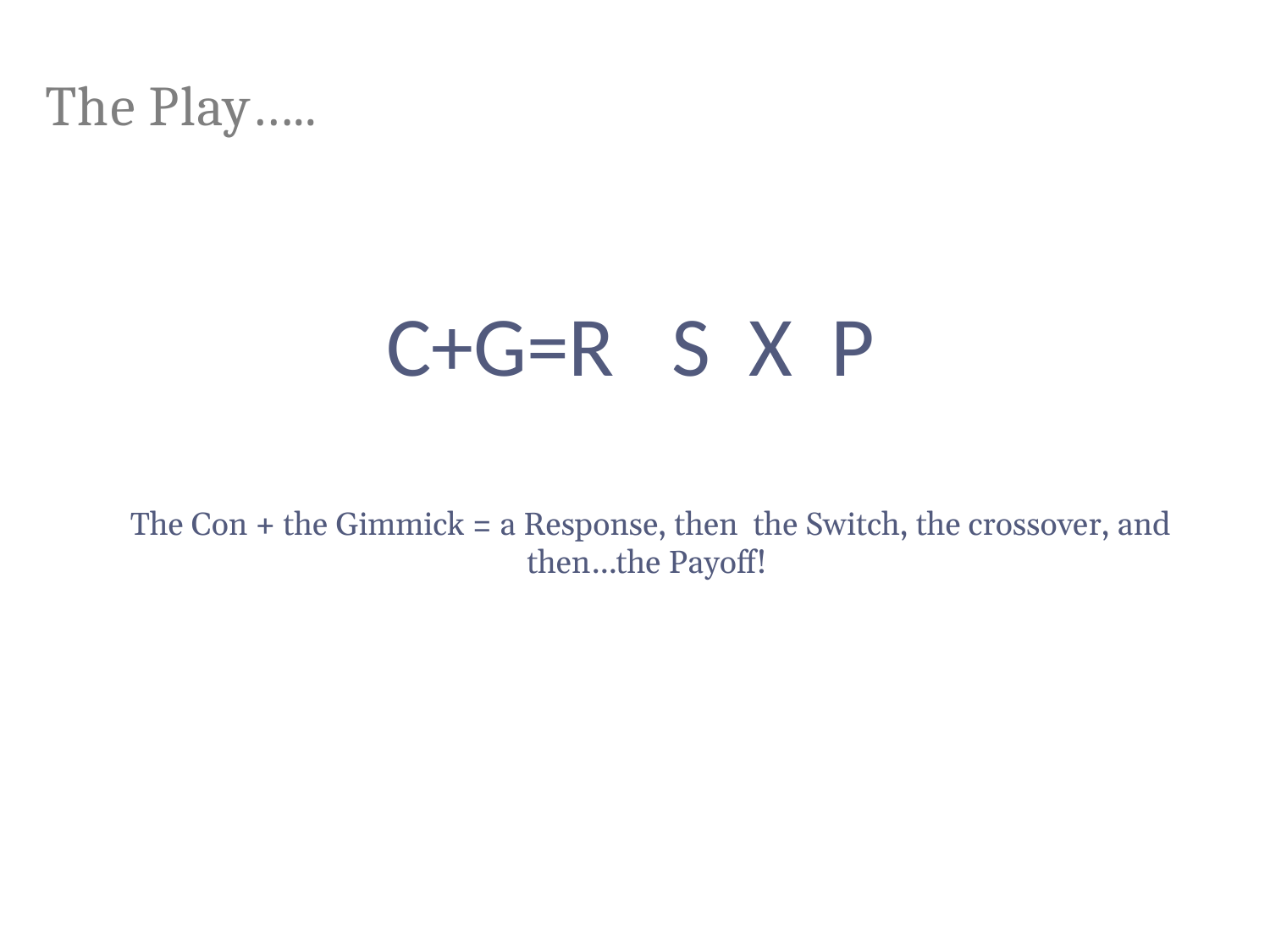

The Play…..
C+G=R   S  X  P

The Con + the Gimmick = a Response, then  the Switch, the crossover, and then…the Payoff!